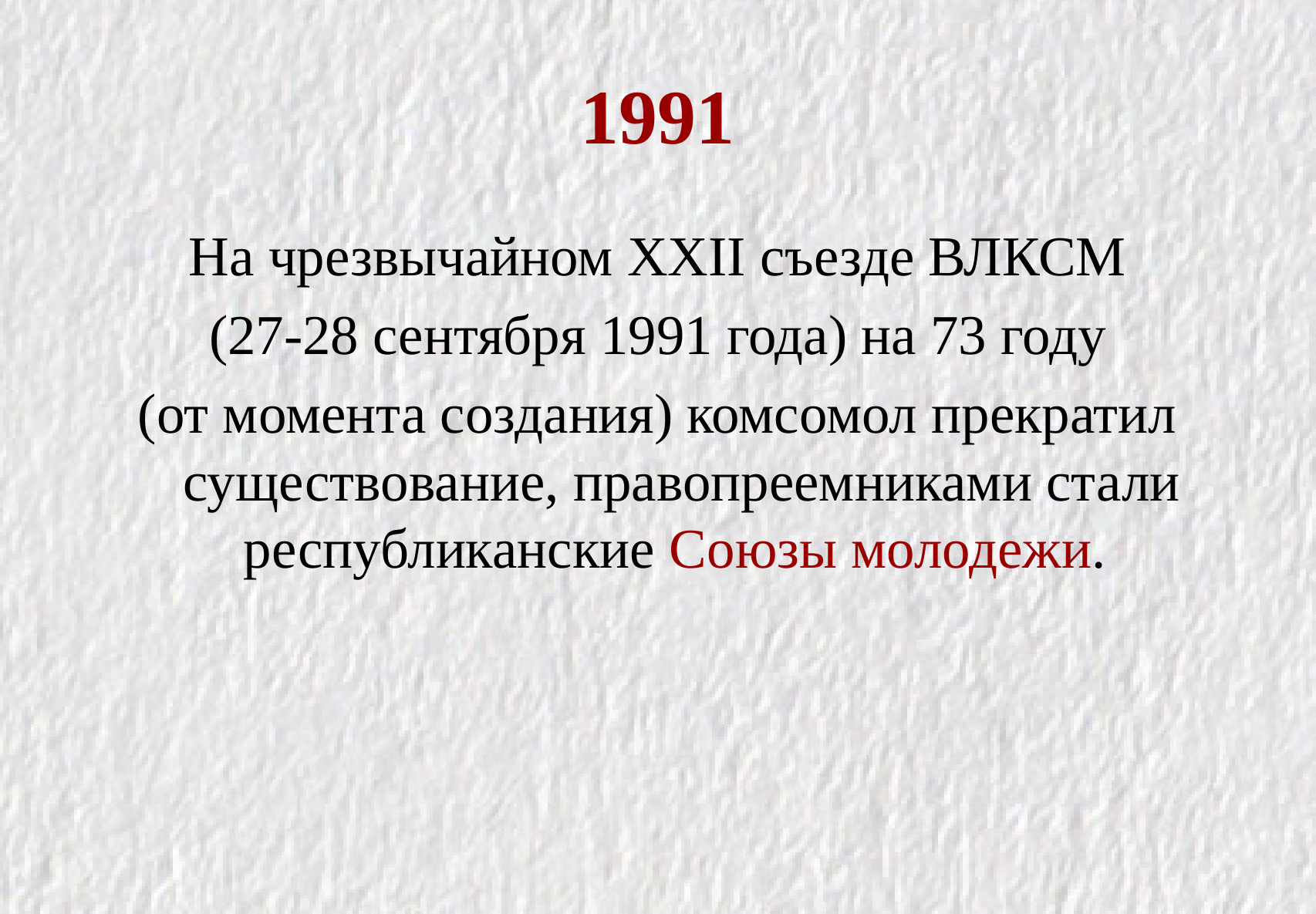

# 1991
На чрезвычайном XXII съезде ВЛКСМ
 (27-28 сентября 1991 года) на 73 году
(от момента создания) комсомол прекратил существование, правопреемниками стали республиканские Союзы молодежи.